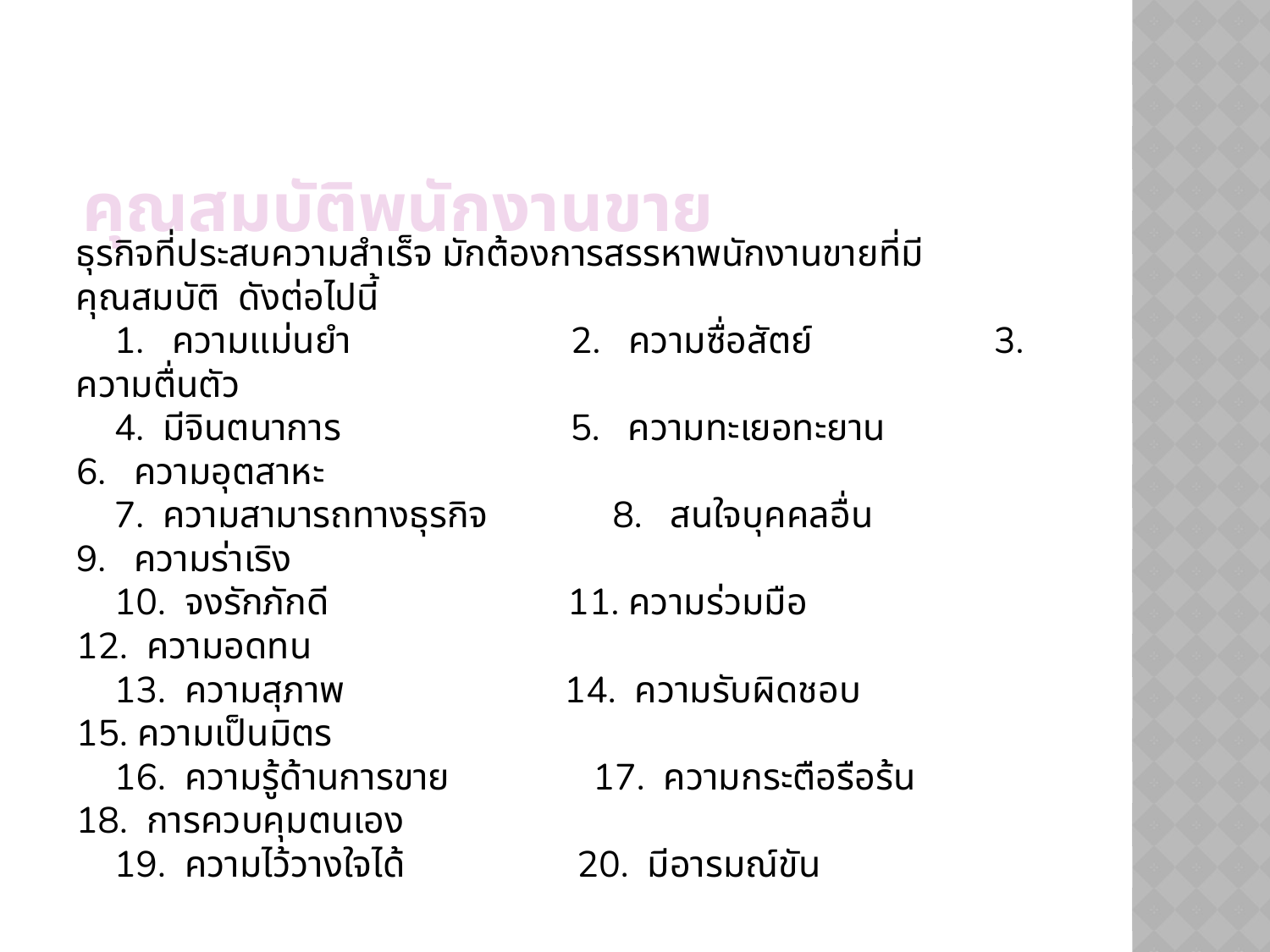

# คุณสมบัติพนักงานขาย
ธุรกิจที่ประสบความสำเร็จ มักต้องการสรรหาพนักงานขายที่มีคุณสมบัติ  ดังต่อไปนี้  
    1.   ความแม่นยำ                       2.   ความซื่อสัตย์                   3.   ความตื่นตัว         
    4.  มีจินตนาการ                        5.   ความทะเยอทะยาน             6.   ความอุตสาหะ           
    7.  ความสามารถทางธุรกิจ             8.   สนใจบุคคลอื่น                  9.   ความร่าเริง             
    10.  จงรักภักดี                         11. ความร่วมมือ                     12.  ความอดทน                
    13.  ความสุภาพ                       14.  ความรับผิดชอบ                 15. ความเป็นมิตร             
    16.  ความรู้ด้านการขาย               17.  ความกระตือรือร้น               18.  การควบคุมตนเอง      
    19.  ความไว้วางใจได้                  20.  มีอารมณ์ขัน